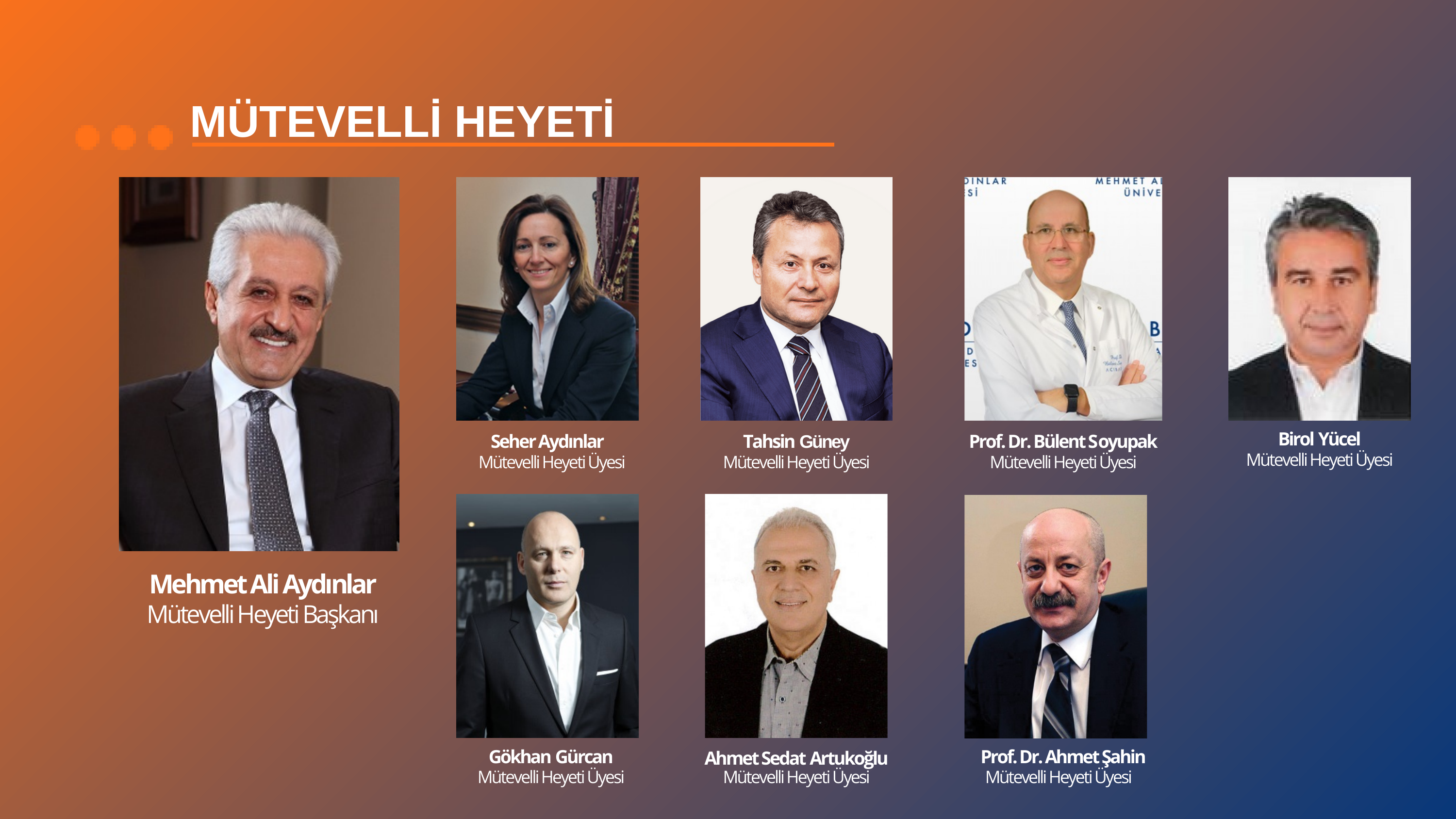

MÜTEVELLİ HEYETİ

Birol Yücel
Seher Aydınlar
Tahsin Güney
Prof. Dr. Bülent Soyupak
Mütevelli Heyeti Üyesi
Mütevelli Heyeti Üyesi
Mütevelli Heyeti Üyesi
Mütevelli Heyeti Üyesi

Mehmet Ali Aydınlar
Mütevelli Heyeti Başkanı
Gökhan Gürcan
Prof. Dr. Ahmet Şahin
Ahmet Sedat Artukoğlu
Mütevelli Heyeti Üyesi
Mütevelli Heyeti Üyesi
Mütevelli Heyeti Üyesi